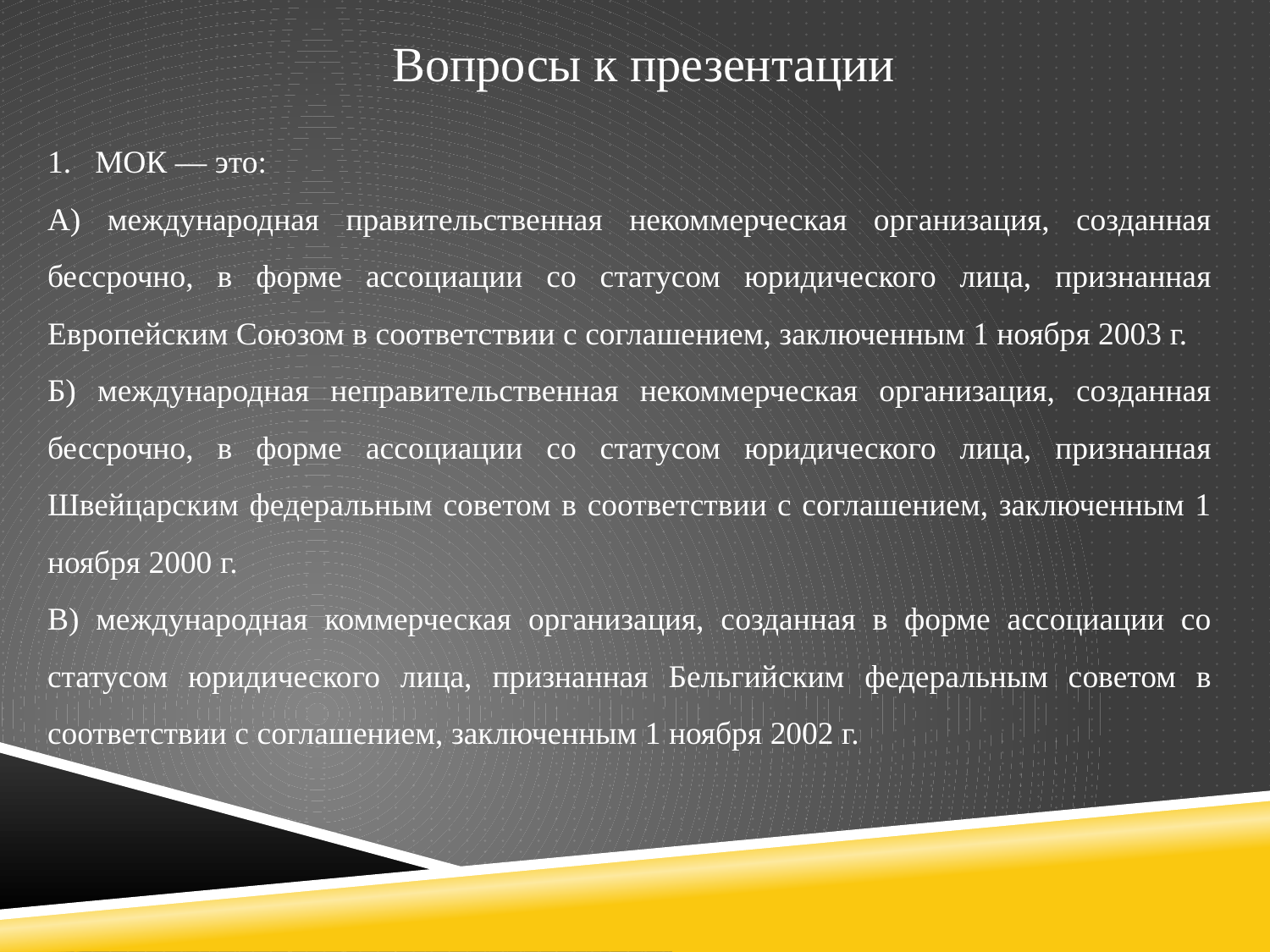

Вопросы к презентации
МОК — это:
А) международная правительственная некоммерческая организация, созданная бессрочно, в форме ассоциации со статусом юридического лица, признанная Европейским Союзом в соответствии с соглашением, заключенным 1 ноября 2003 г.
Б) международная неправительственная некоммерческая организация, созданная бессрочно, в форме ассоциации со статусом юридического лица, признанная Швейцарским федеральным советом в соответствии с соглашением, заключенным 1 ноября 2000 г.
В) международная коммерческая организация, созданная в форме ассоциации со статусом юридического лица, признанная Бельгийским федеральным советом в соответствии с соглашением, заключенным 1 ноября 2002 г.